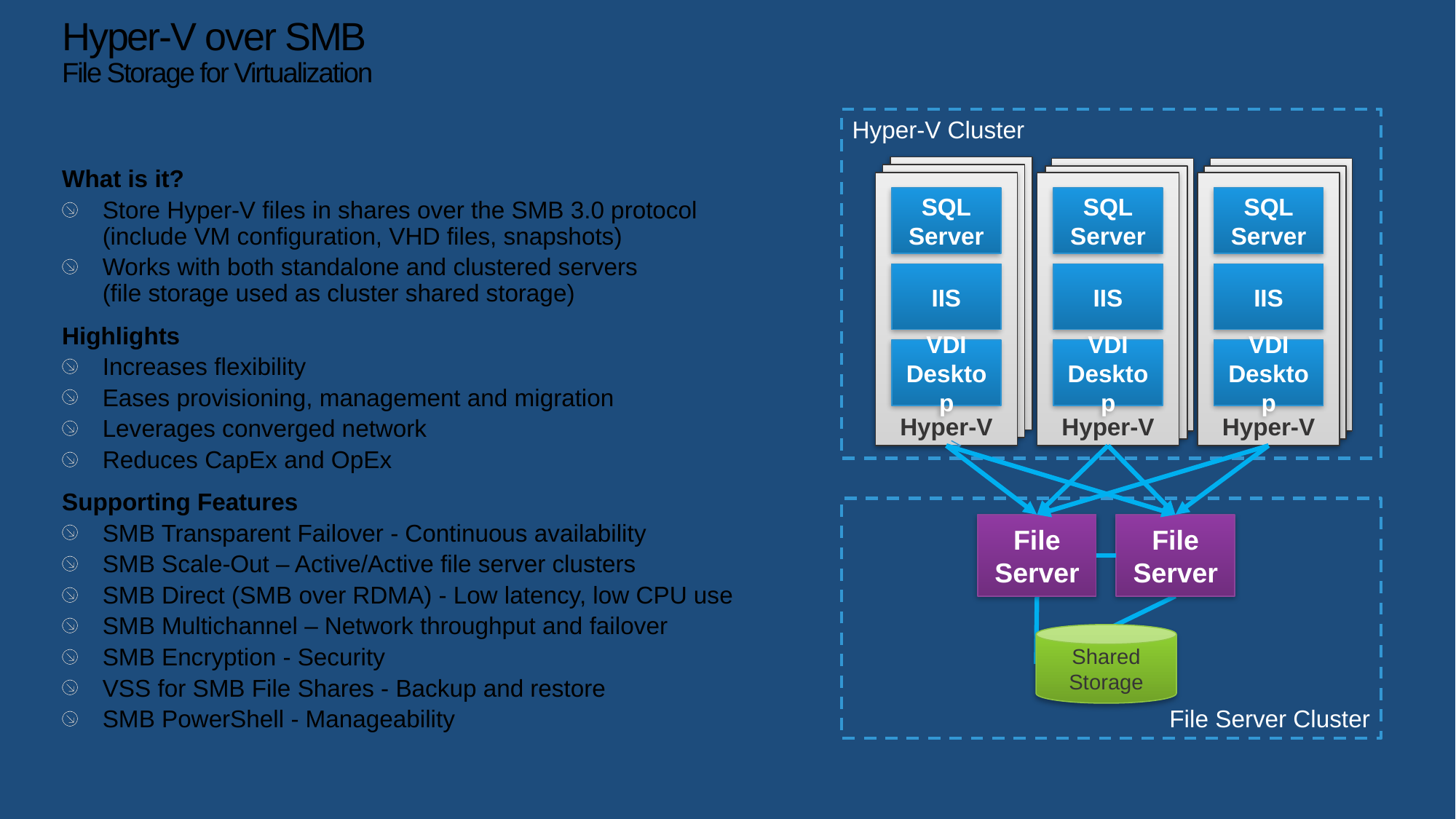

# Hyper-V over SMB File Storage for Virtualization
Hyper-V Cluster
Hyper-V
Hyper-V
Hyper-V
Hyper-V
Hyper-V
Hyper-V
What is it?
Store Hyper-V files in shares over the SMB 3.0 protocol
(include VM configuration, VHD files, snapshots)
Works with both standalone and clustered servers
(file storage used as cluster shared storage)
Highlights
Increases flexibility
Eases provisioning, management and migration
Leverages converged network
Reduces CapEx and OpEx
Supporting Features
SMB Transparent Failover - Continuous availability
SMB Scale-Out – Active/Active file server clusters
SMB Direct (SMB over RDMA) - Low latency, low CPU use
SMB Multichannel – Network throughput and failover
SMB Encryption - Security
VSS for SMB File Shares - Backup and restore
SMB PowerShell - Manageability
Hyper-V
Hyper-V
Hyper-V
SQL
Server
SQL
Server
SQL
Server
IIS
IIS
IIS
VDI
Desktop
VDI
Desktop
VDI
Desktop
File Server Cluster
File Server
File Server
Shared
Storage